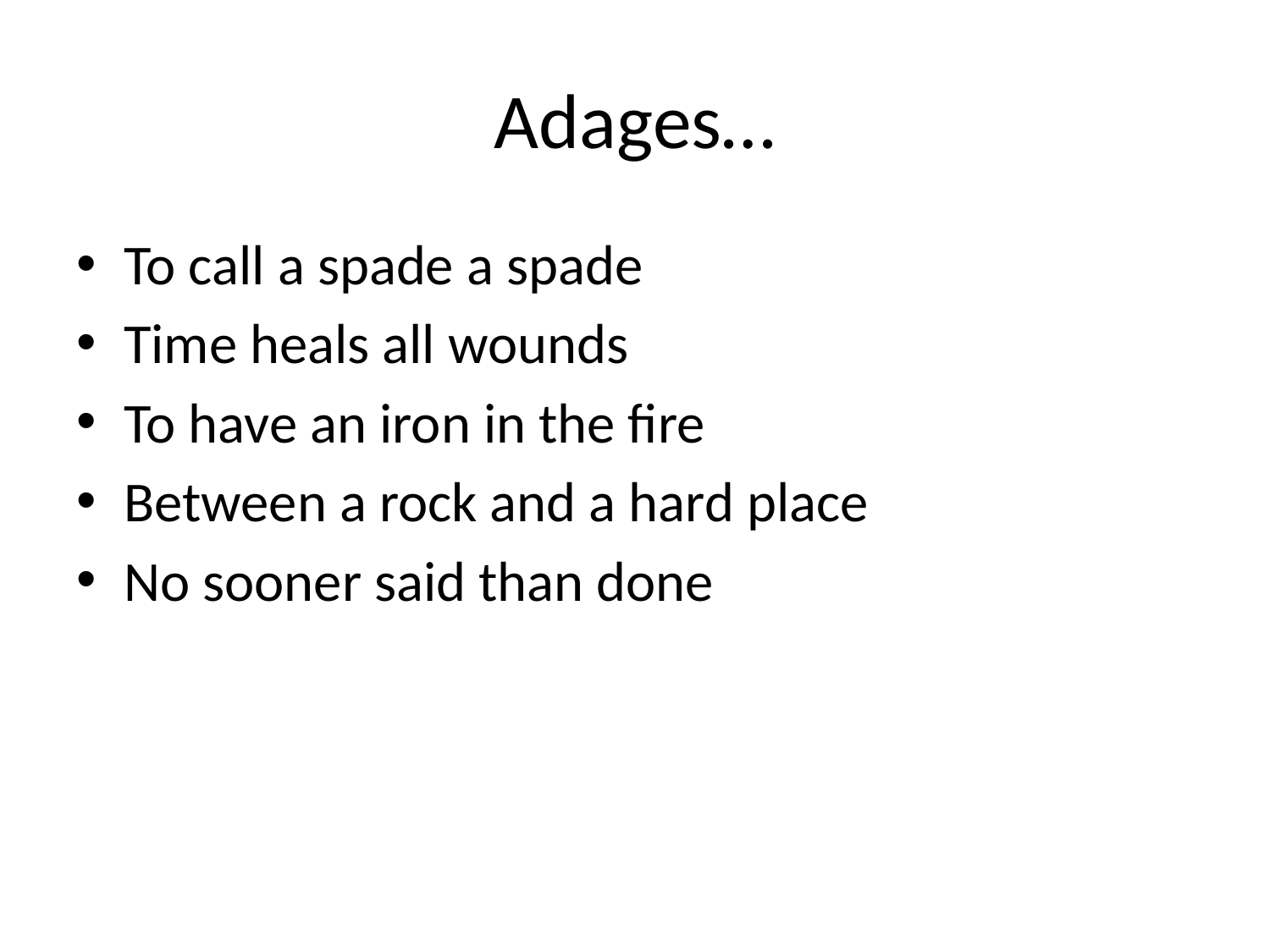

# Adages…
To call a spade a spade
Time heals all wounds
To have an iron in the fire
Between a rock and a hard place
No sooner said than done